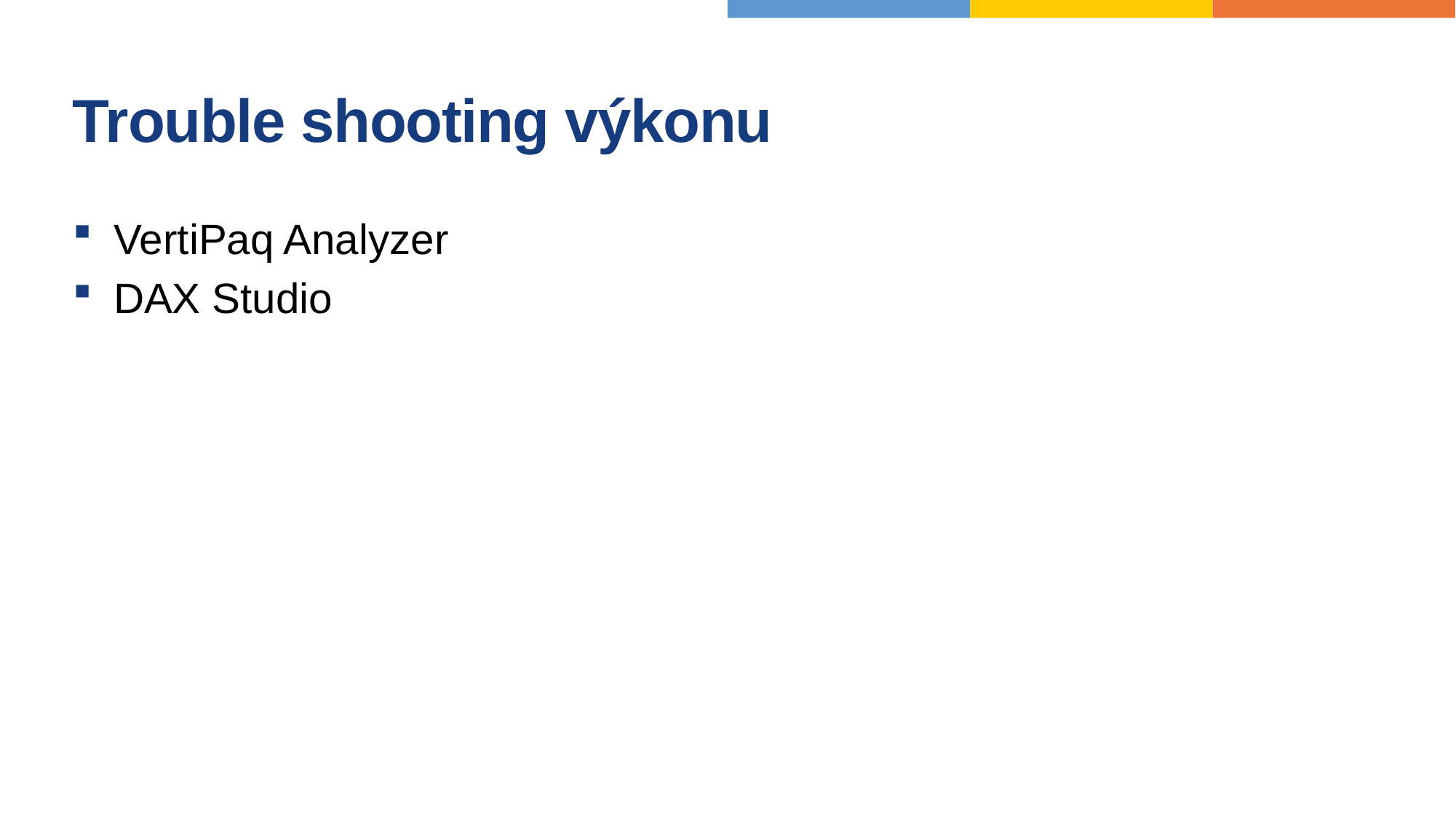

# Trouble shooting výkonu
VertiPaq Analyzer
DAX Studio